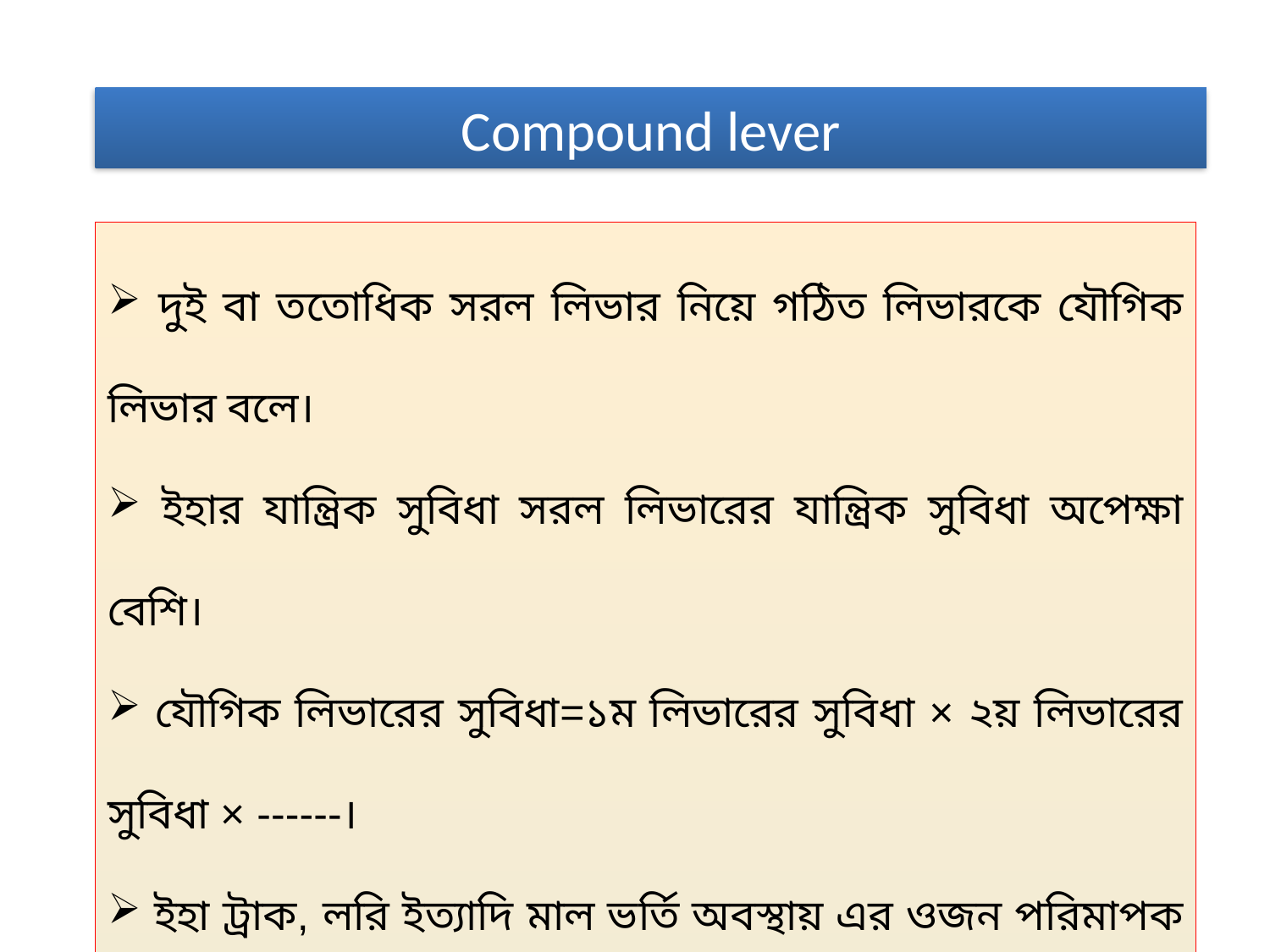

Compound lever
 দুই বা ততোধিক সরল লিভার নিয়ে গঠিত লিভারকে যৌগিক লিভার বলে।
 ইহার যান্ত্রিক সুবিধা সরল লিভারের যান্ত্রিক সুবিধা অপেক্ষা বেশি।
 যৌগিক লিভারের সুবিধা=১ম লিভারের সুবিধা × ২য় লিভারের সুবিধা × ------।
 ইহা ট্রাক, লরি ইত্যাদি মাল ভর্তি অবস্থায় এর ওজন পরিমাপক মেশিন হিসেবে ব্যবহ্নত হয়। এছাড়াও গোডাউন ও পার্সেল অফিসসমূহে এ মেশিন ব্যবহ্নত হয়।